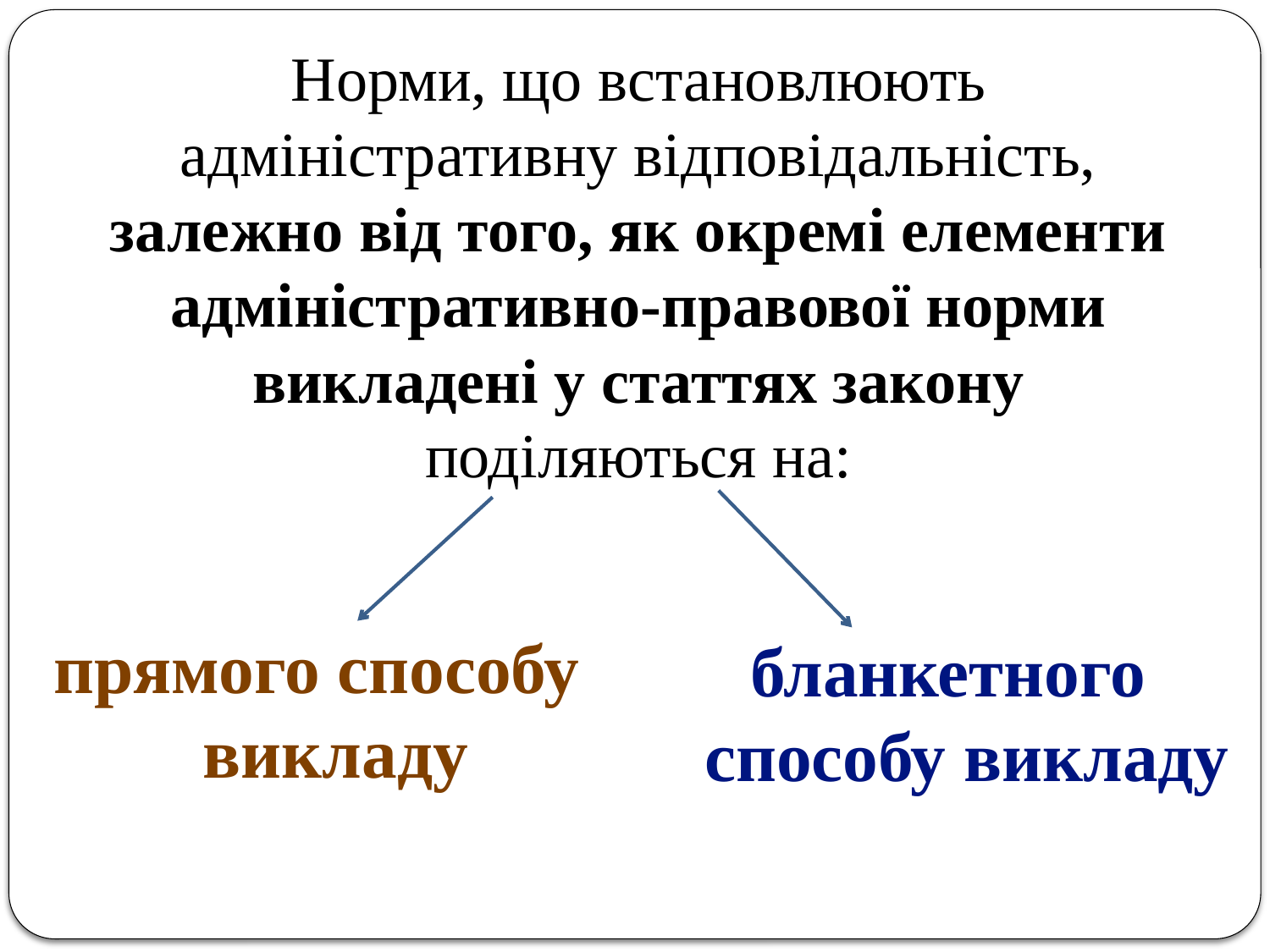

# Норми, що встановлюють адміністративну відповідальність, залежно від того, як окремі елементи адміністративно-правової норми викладені у статтях закону поділяються на:
бланкетного способу викладу
прямого способу викладу